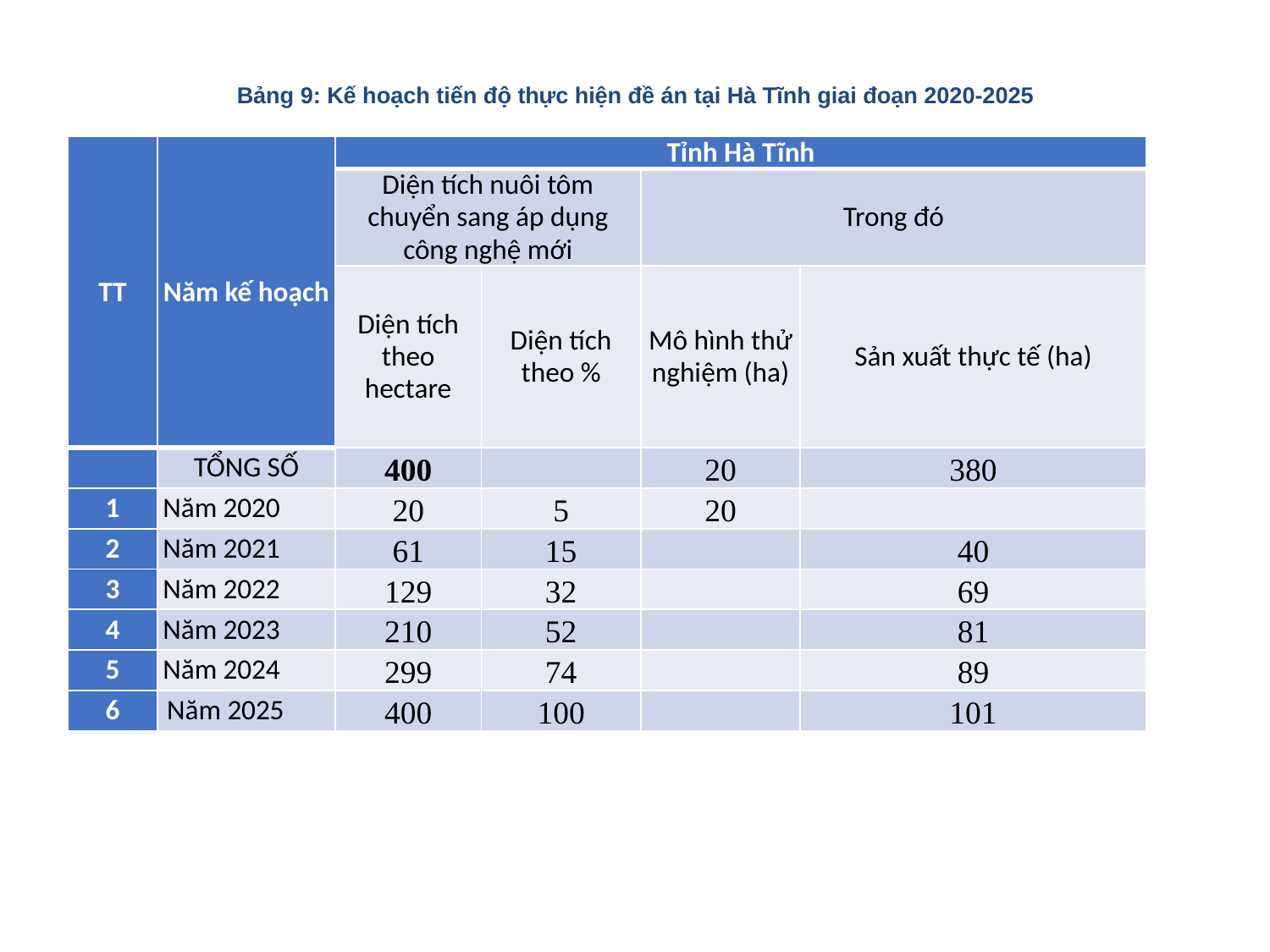

Bảng 9: Kế hoạch tiến độ thực hiện đề án tại Hà Tĩnh giai đoạn 2020-2025
| TT | Năm kế hoạch | Tỉnh Hà Tĩnh |  |  |  |
| --- | --- | --- | --- | --- | --- |
|  |  | Diện tích nuôi tôm chuyển sang áp dụng công nghệ mới |  | Trong đó |  |
|  |  | Diện tích theo hectare | Diện tích theo % | Mô hình thử nghiệm (ha) | Sản xuất thực tế (ha) |
|  | TỔNG SỐ | 400 |  | 20 | 380 |
| 1 | Năm 2020 | 20 | 5 | 20 |  |
| 2 | Năm 2021 | 61 | 15 |  | 40 |
| 3 | Năm 2022 | 129 | 32 |  | 69 |
| 4 | Năm 2023 | 210 | 52 |  | 81 |
| 5 | Năm 2024 | 299 | 74 |  | 89 |
| 6 | Năm 2025 | 400 | 100 |  | 101 |